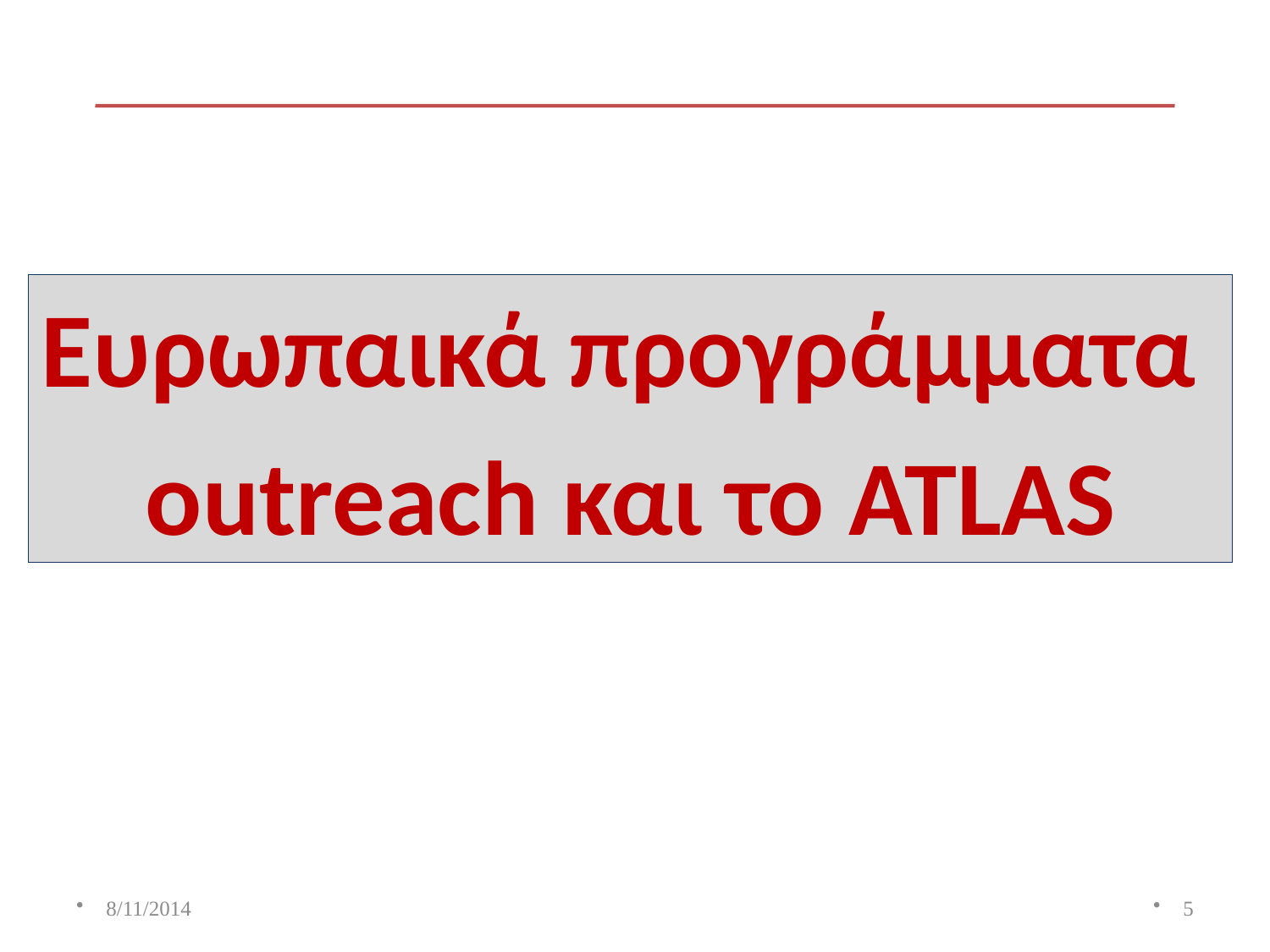

Ευρωπαικά προγράμματα
οutreach και το ATLAS
8/11/2014
5